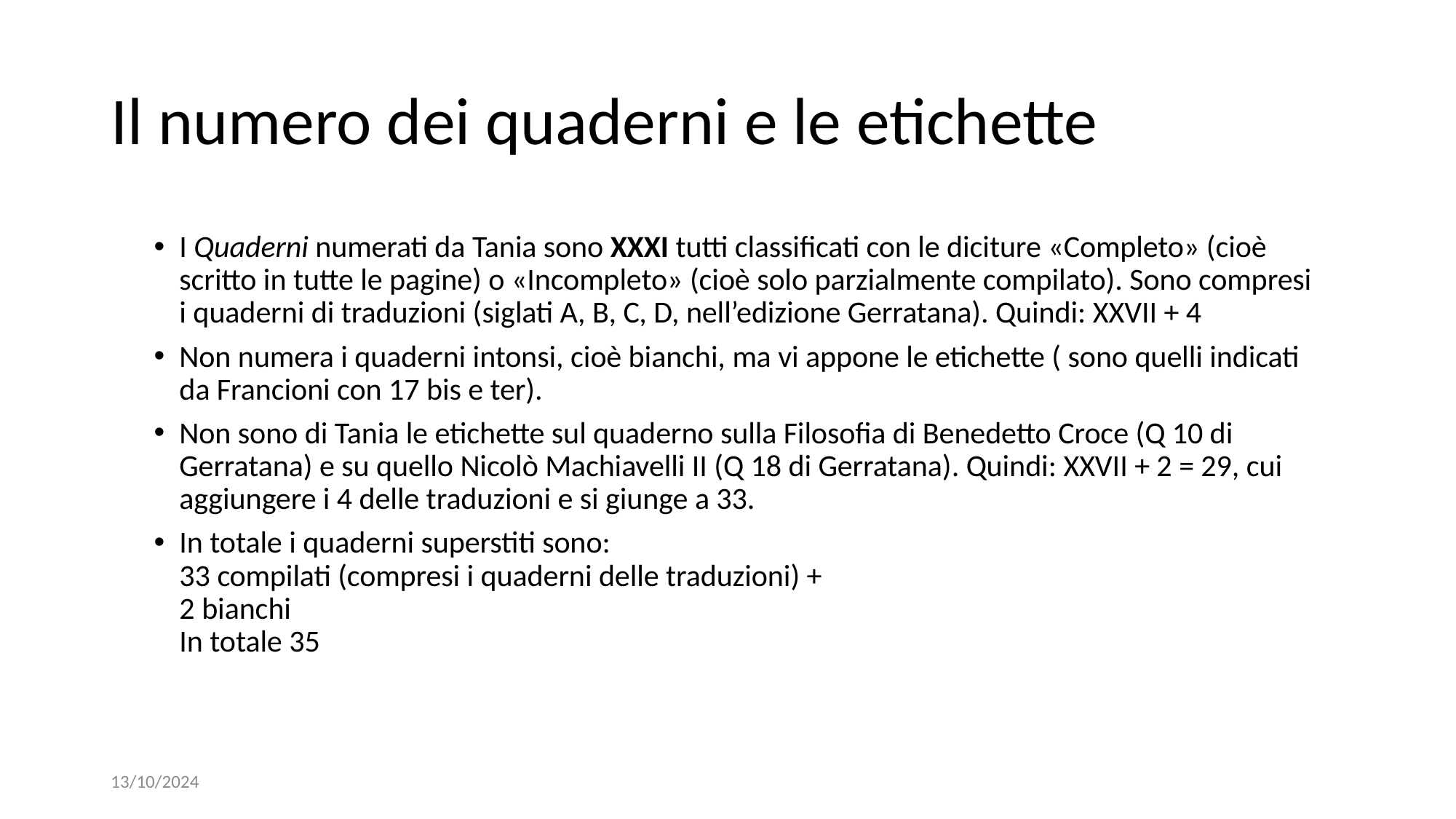

# Il numero dei quaderni e le etichette
I Quaderni numerati da Tania sono XXXI tutti classificati con le diciture «Completo» (cioè scritto in tutte le pagine) o «Incompleto» (cioè solo parzialmente compilato). Sono compresi i quaderni di traduzioni (siglati A, B, C, D, nell’edizione Gerratana). Quindi: XXVII + 4
Non numera i quaderni intonsi, cioè bianchi, ma vi appone le etichette ( sono quelli indicati da Francioni con 17 bis e ter).
Non sono di Tania le etichette sul quaderno sulla Filosofia di Benedetto Croce (Q 10 di Gerratana) e su quello Nicolò Machiavelli II (Q 18 di Gerratana). Quindi: XXVII + 2 = 29, cui aggiungere i 4 delle traduzioni e si giunge a 33.
In totale i quaderni superstiti sono:
33 compilati (compresi i quaderni delle traduzioni) +
2 bianchi
In totale 35

13/10/2024